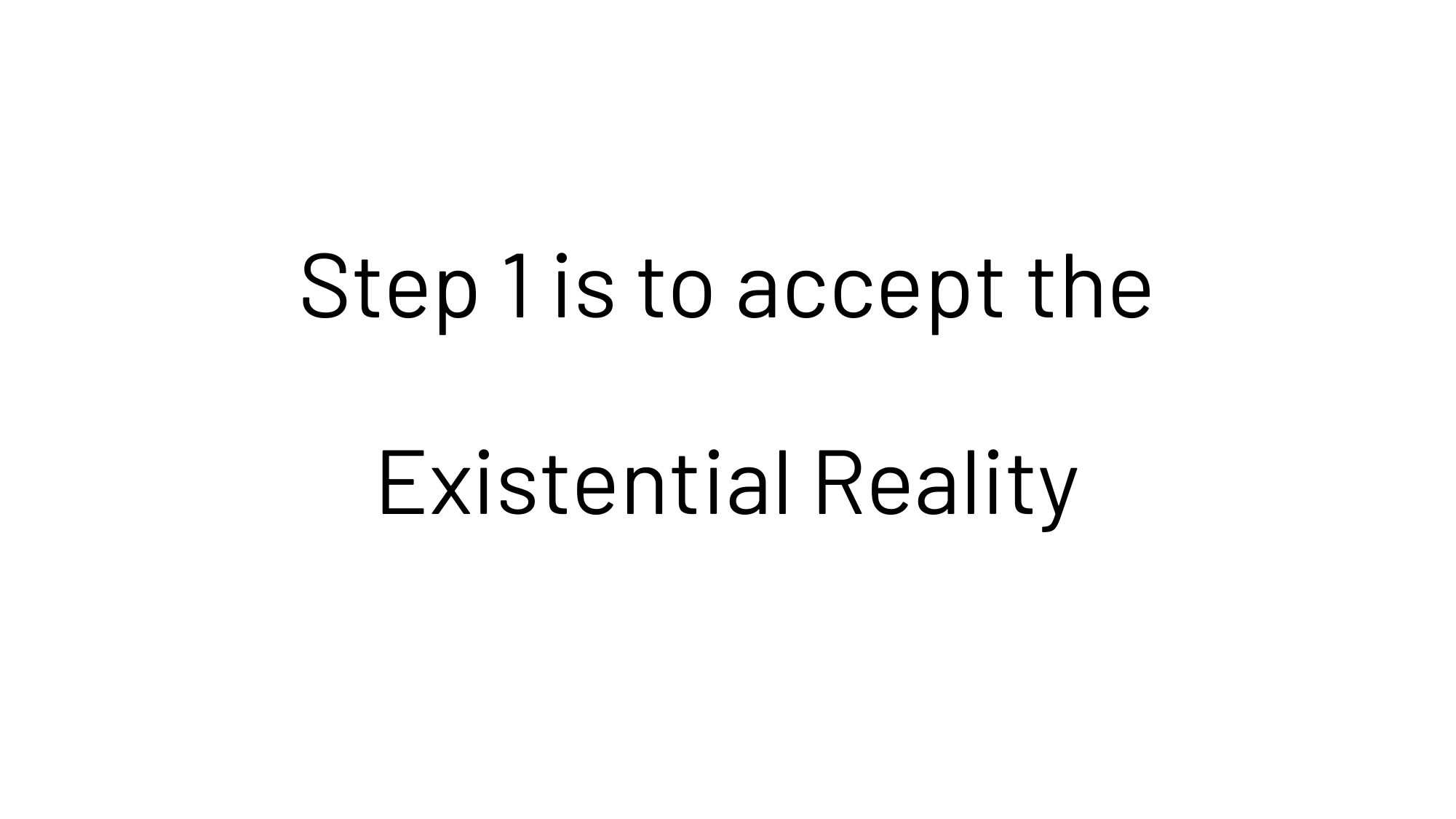

# Step 1 is to accept the Existential Reality